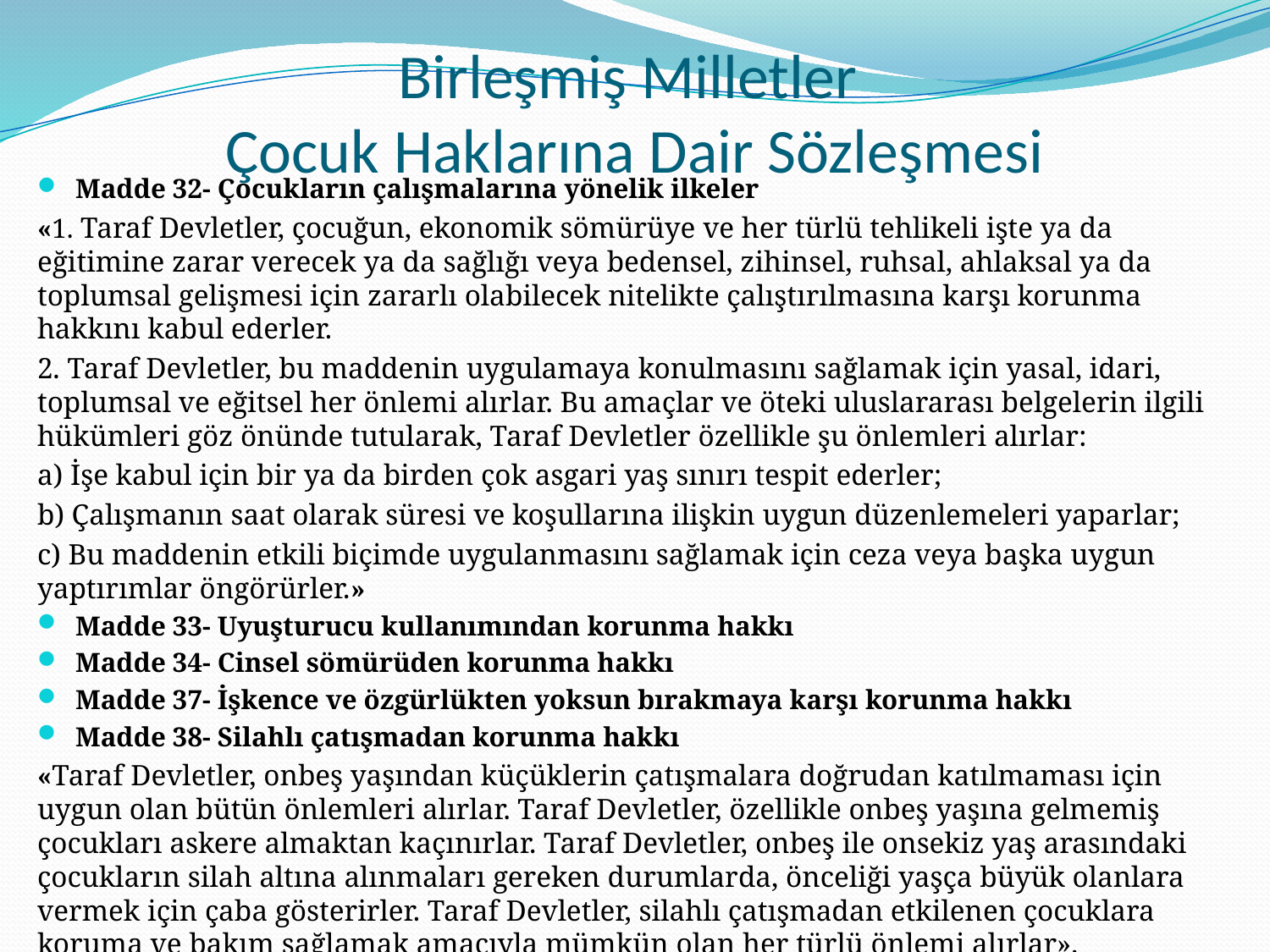

# Birleşmiş Milletler Çocuk Haklarına Dair Sözleşmesi
Madde 32- Çocukların çalışmalarına yönelik ilkeler
«1. Taraf Devletler, çocuğun, ekonomik sömürüye ve her türlü tehlikeli işte ya da eğitimine zarar verecek ya da sağlığı veya bedensel, zihinsel, ruhsal, ahlaksal ya da toplumsal gelişmesi için zararlı olabilecek nitelikte çalıştırılmasına karşı korunma hakkını kabul ederler.
2. Taraf Devletler, bu maddenin uygulamaya konulmasını sağlamak için yasal, idari, toplumsal ve eğitsel her önlemi alırlar. Bu amaçlar ve öteki uluslararası belgelerin ilgili hükümleri göz önünde tutularak, Taraf Devletler özellikle şu önlemleri alırlar:
a) İşe kabul için bir ya da birden çok asgari yaş sınırı tespit ederler;
b) Çalışmanın saat olarak süresi ve koşullarına ilişkin uygun düzenlemeleri yaparlar;
c) Bu maddenin etkili biçimde uygulanmasını sağlamak için ceza veya başka uygun yaptırımlar öngörürler.»
Madde 33- Uyuşturucu kullanımından korunma hakkı
Madde 34- Cinsel sömürüden korunma hakkı
Madde 37- İşkence ve özgürlükten yoksun bırakmaya karşı korunma hakkı
Madde 38- Silahlı çatışmadan korunma hakkı
«Taraf Devletler, onbeş yaşından küçüklerin çatışmalara doğrudan katılmaması için uygun olan bütün önlemleri alırlar. Taraf Devletler, özellikle onbeş yaşına gelmemiş çocukları askere almaktan kaçınırlar. Taraf Devletler, onbeş ile onsekiz yaş arasındaki çocukların silah altına alınmaları gereken durumlarda, önceliği yaşça büyük olanlara vermek için çaba gösterirler. Taraf Devletler, silahlı çatışmadan etkilenen çocuklara koruma ve bakım sağlamak amacıyla mümkün olan her türlü önlemi alırlar».